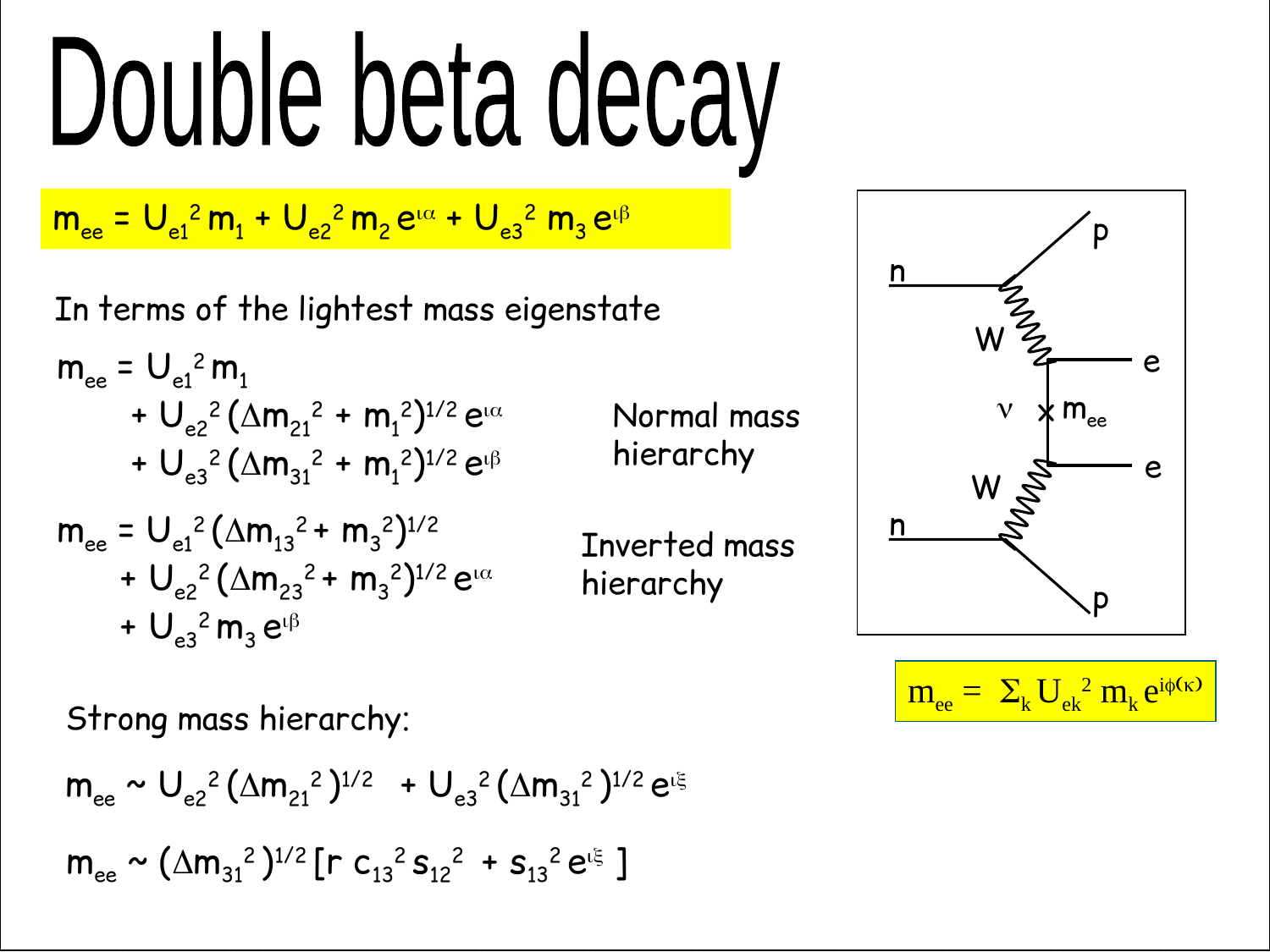

Double beta decay

mee = Ue12 m1 + Ue22 m2 eια + Ue32 m3 eιβ

p

n
In terms of the lightest mass eigenstate

W
e
mee = Ue12 m1
       + Ue22 (Δm212  + m12)1/2 eια
       + Ue32 (Δm312  + m12)1/2 eιβ

ν
mee
x
Normal mass hierarchy
e
W

n
mee = Ue12 (Δm132 + m32)1/2
      + Ue22 (Δm232 + m32)1/2 eια
      + Ue32 m3 eιβ
Inverted mass hierarchy

p
mee =  Σk Uek2 mk eiφ(κ)
Strong mass hierarchy:
mee ~ Ue22 (Δm212 )1/2   + Ue32 (Δm312 )1/2 eιξ
mee ~ (Δm312 )1/2 [r c132 s122   + s132 eιξ ]